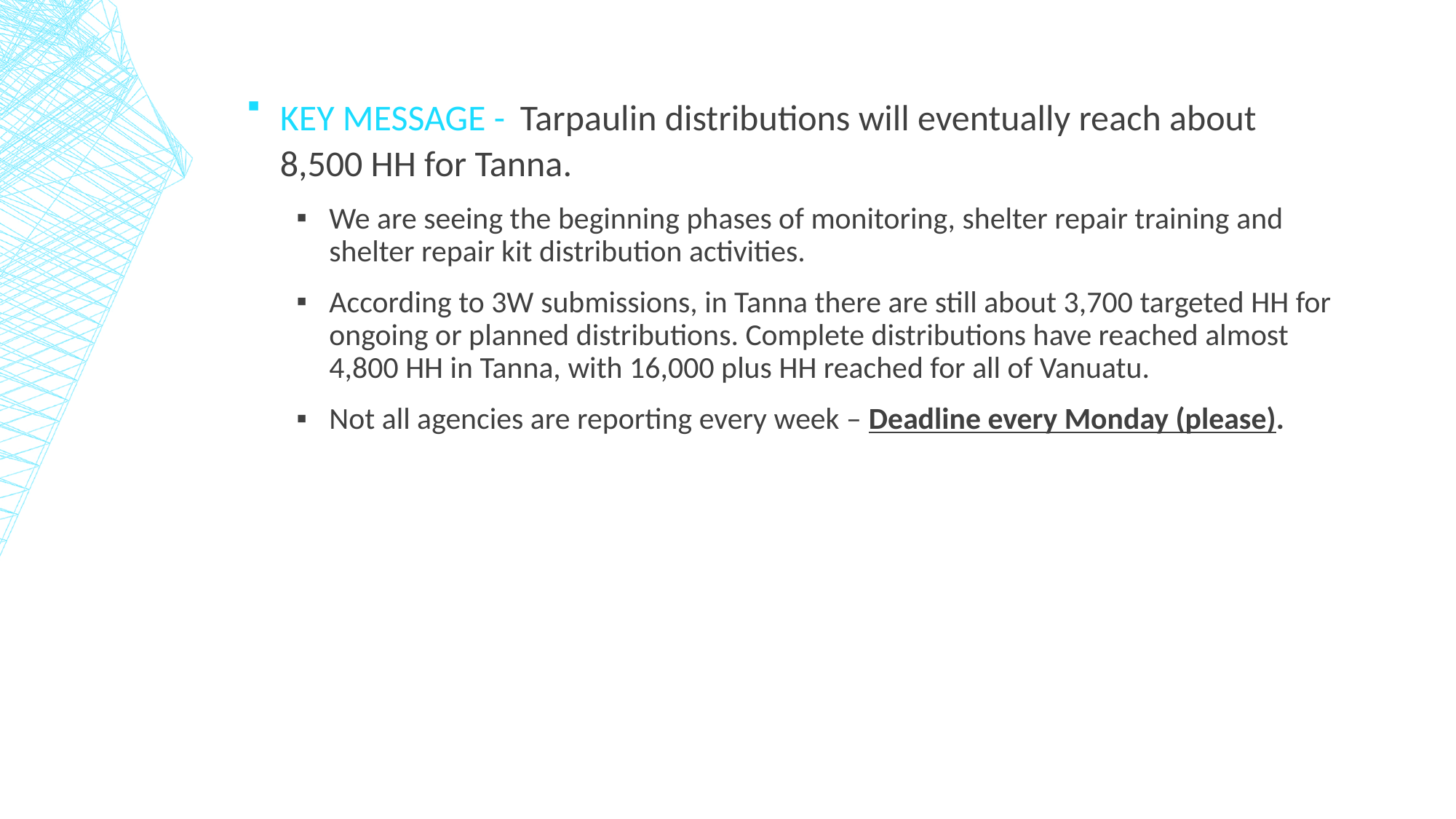

Key message - Tarpaulin distributions will eventually reach about 8,500 HH for Tanna.
We are seeing the beginning phases of monitoring, shelter repair training and shelter repair kit distribution activities.
According to 3W submissions, in Tanna there are still about 3,700 targeted HH for ongoing or planned distributions. Complete distributions have reached almost 4,800 HH in Tanna, with 16,000 plus HH reached for all of Vanuatu.
Not all agencies are reporting every week – Deadline every Monday (please).